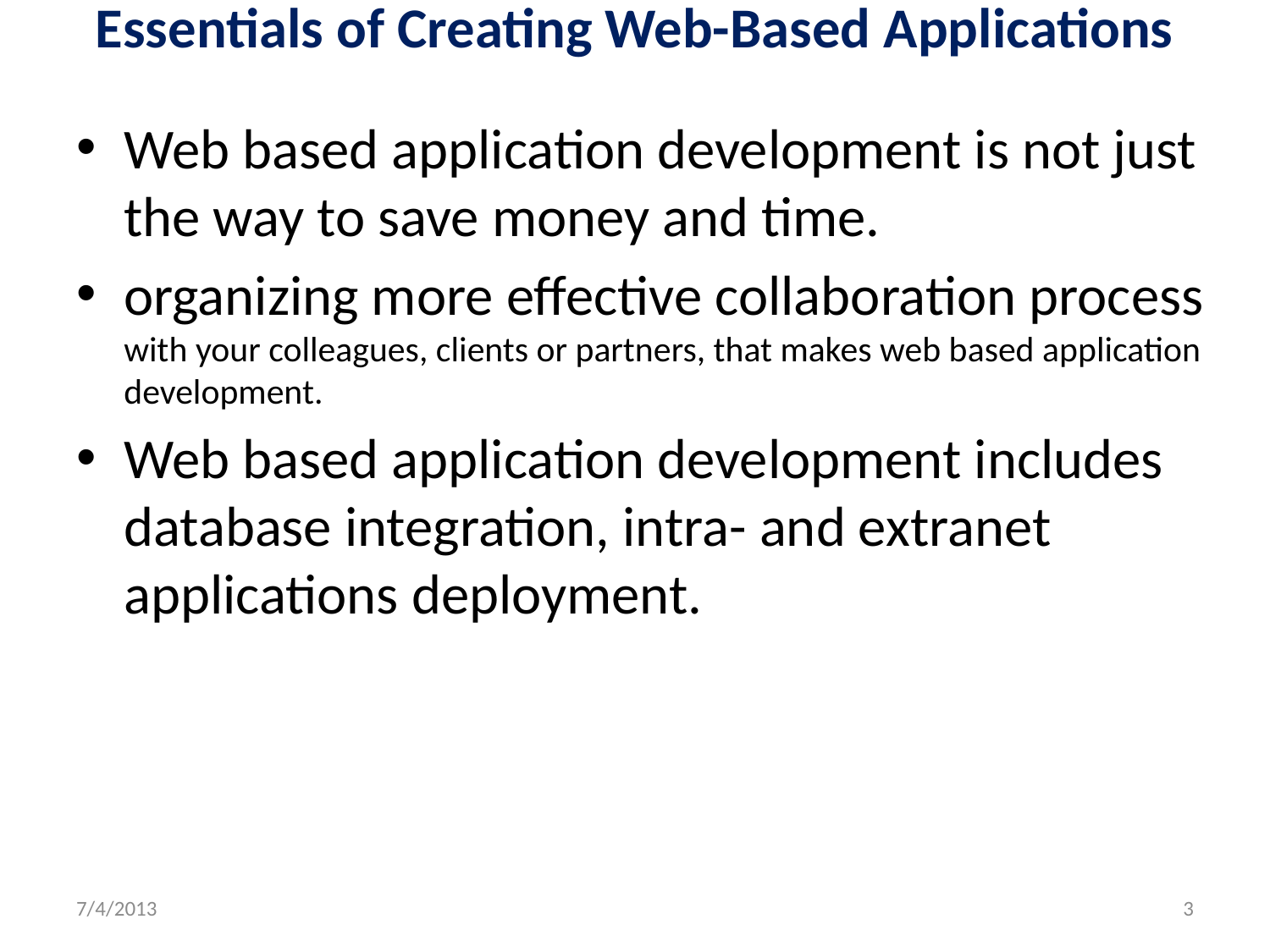

# Essentials of Creating Web-Based Applications
Web based application development is not just the way to save money and time.
organizing more effective collaboration process with your colleagues, clients or partners, that makes web based application development.
Web based application development includes database integration, intra- and extranet applications deployment.
7/4/2013
3